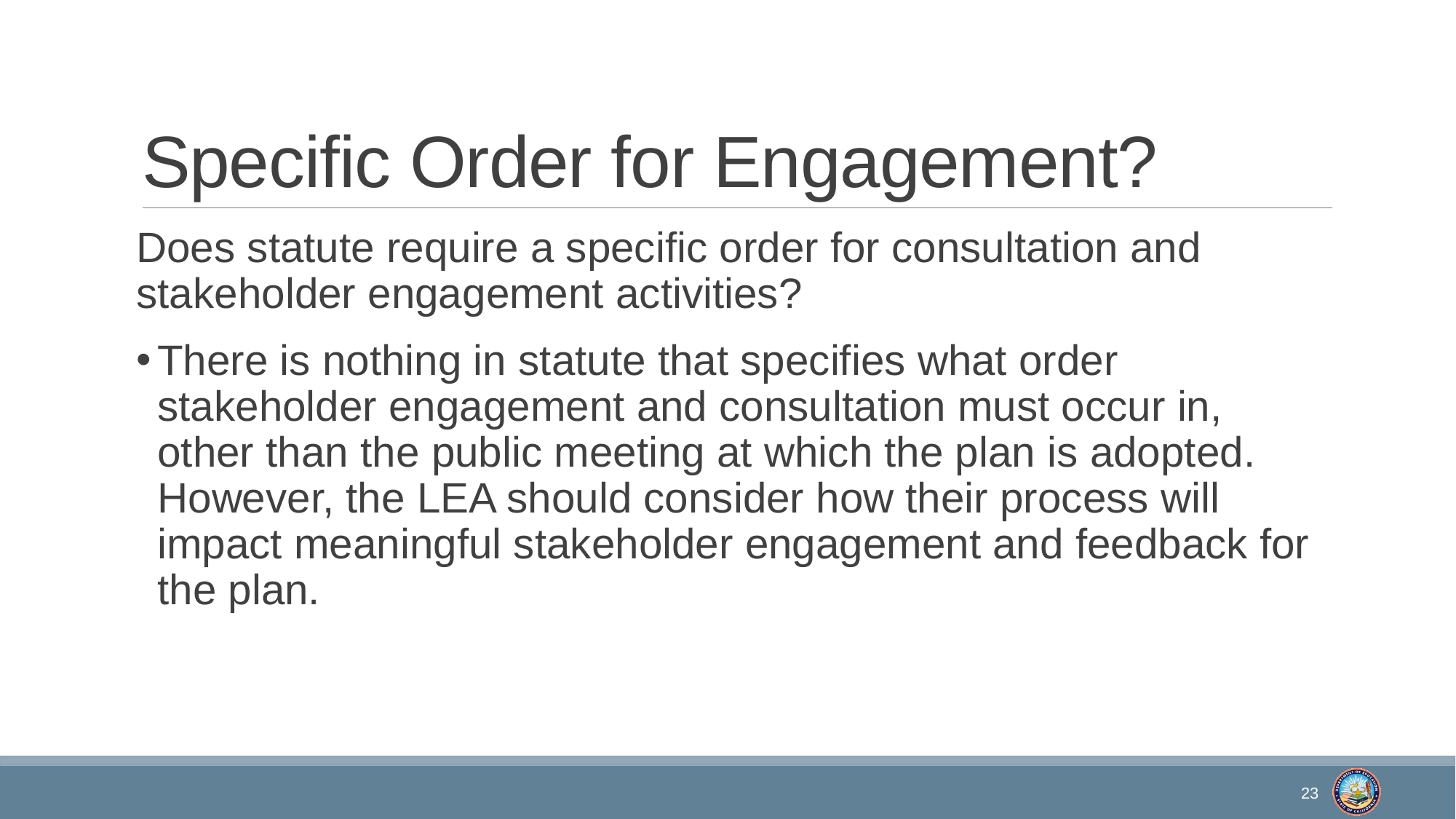

# Specific Order for Engagement?
Does statute require a specific order for consultation and stakeholder engagement activities?
There is nothing in statute that specifies what order stakeholder engagement and consultation must occur in, other than the public meeting at which the plan is adopted. However, the LEA should consider how their process will impact meaningful stakeholder engagement and feedback for the plan.

23